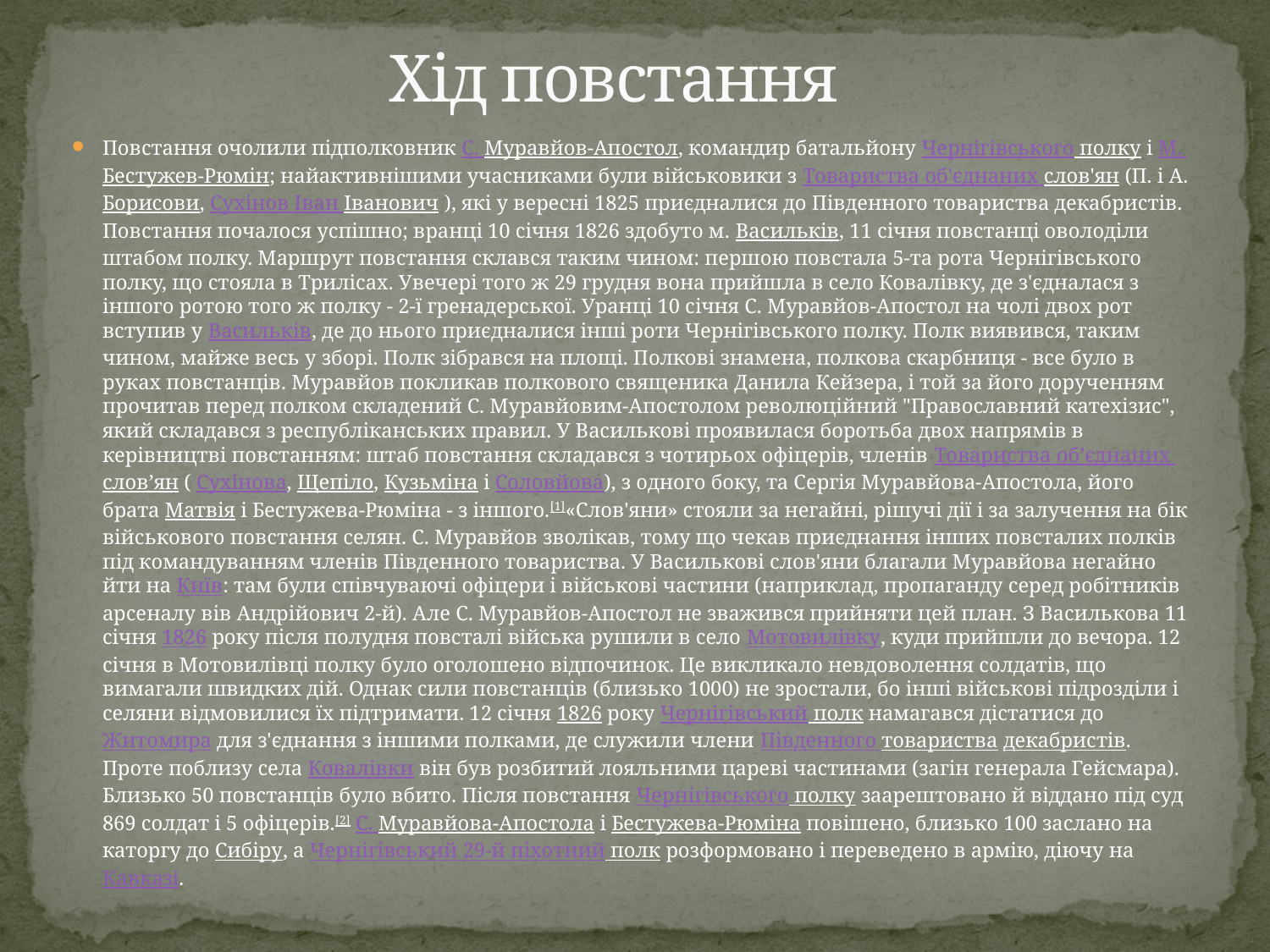

# Хід повстання
Повстання очолили підполковник С. Муравйов-Апостол, командир батальйону Чернігівського полку і М. Бестужев-Рюмін; найактивнішими учасниками були військовики з Товариства об'єднаних слов'ян (П. і А. Борисови, Сухінов Іван Іванович ), які у вересні 1825 приєдналися до Південного товариства декабристів. Повстання почалося успішно; вранці 10 січня 1826 здобуто м. Васильків, 11 січня повстанці оволоділи штабом полку. Маршрут повстання склався таким чином: першою повстала 5-та рота Чернігівського полку, що стояла в Трилісах. Увечері того ж 29 грудня вона прийшла в село Ковалівку, де з'єдналася з іншого ротою того ж полку - 2-ї гренадерської. Уранці 10 січня С. Муравйов-Апостол на чолі двох рот вступив у Васильків, де до нього приєдналися інші роти Чернігівського полку. Полк виявився, таким чином, майже весь у зборі. Полк зібрався на площі. Полкові знамена, полкова скарбниця - все було в руках повстанців. Муравйов покликав полкового священика Данила Кейзера, і той за його дорученням прочитав перед полком складений С. Муравйовим-Апостолом революційний "Православний катехізис", який складався з республіканських правил. У Василькові проявилася боротьба двох напрямів в керівництві повстанням: штаб повстання складався з чотирьох офіцерів, членів Товариства об’єднаних слов’ян ( Сухінова, Щепіло, Кузьміна і Соловйова), з одного боку, та Сергія Муравйова-Апостола, його брата Матвія і Бестужева-Рюміна - з іншого.[1]«Слов'яни» стояли за негайні, рішучі дії і за залучення на бік військового повстання селян. С. Муравйов зволікав, тому що чекав приєднання інших повсталих полків під командуванням членів Південного товариства. У Василькові слов'яни благали Муравйова негайно йти на Київ: там були співчуваючі офіцери і військові частини (наприклад, пропаганду серед робітників арсеналу вів Андрійович 2-й). Але С. Муравйов-Апостол не зважився прийняти цей план. З Василькова 11 січня 1826 року після полудня повсталі війська рушили в село Мотовилівку, куди прийшли до вечора. 12 січня в Мотовилівці полку було оголошено відпочинок. Це викликало невдоволення солдатів, що вимагали швидких дій. Однак сили повстанців (близько 1000) не зростали, бо інші військові підрозділи і селяни відмовилися їх підтримати. 12 січня 1826 року Чернігівський полк намагався дістатися до Житомира для з'єднання з іншими полками, де служили члени Південного товариства декабристів. Проте поблизу села Ковалівки він був розбитий лояльними цареві частинами (загін генерала Гейсмара). Близько 50 повстанців було вбито. Після повстання Чернігівського полку заарештовано й віддано під суд 869 солдат і 5 офіцерів.[2] С. Муравйова-Апостола і Бестужева-Рюміна повішено, близько 100 заслано на каторгу до Сибіру, а Чернігівський 29-й піхотний полк розформовано і переведено в армію, діючу на Кавказі.